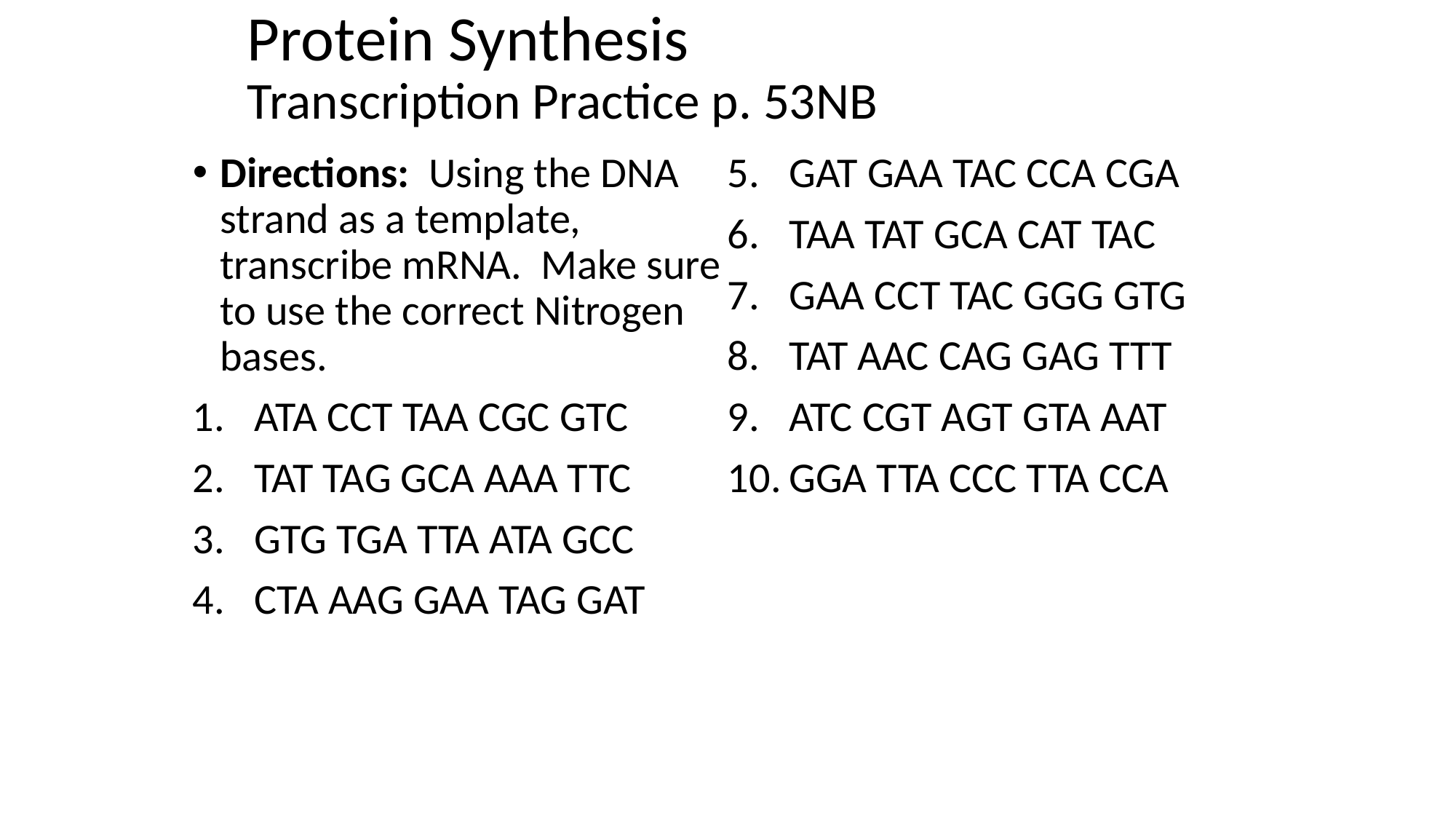

# Protein Synthesis Transcription Practice p. 53NB
Directions:  Using the DNA strand as a template, transcribe mRNA.  Make sure to use the correct Nitrogen bases.
ATA CCT TAA CGC GTC
TAT TAG GCA AAA TTC
GTG TGA TTA ATA GCC
CTA AAG GAA TAG GAT
GAT GAA TAC CCA CGA
TAA TAT GCA CAT TAC
GAA CCT TAC GGG GTG
TAT AAC CAG GAG TTT
ATC CGT AGT GTA AAT
GGA TTA CCC TTA CCA